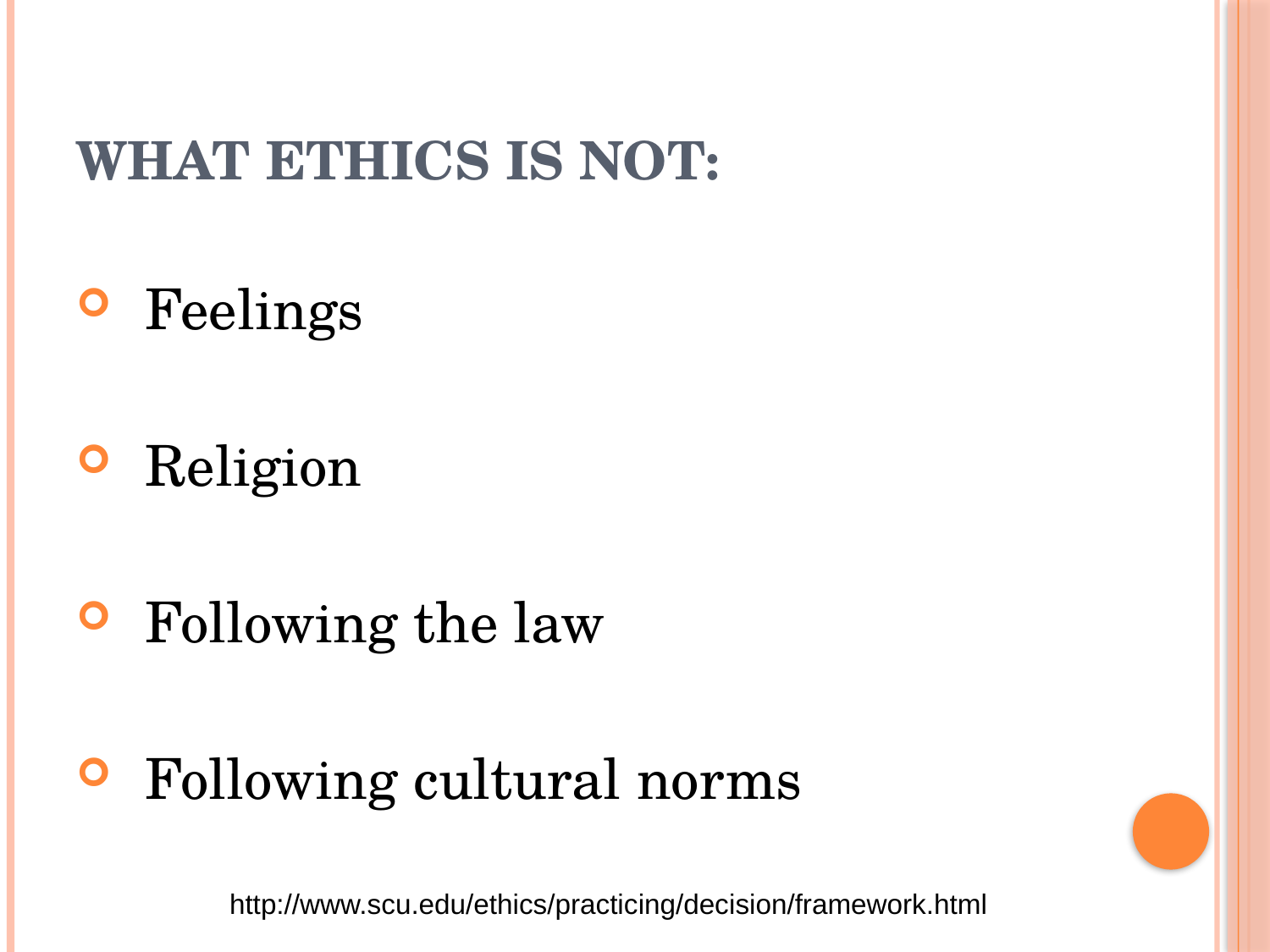

# What Ethics is Not:

  Feelings

  Religion

  Following the law

  Following cultural norms

http://www.scu.edu/ethics/practicing/decision/framework.html